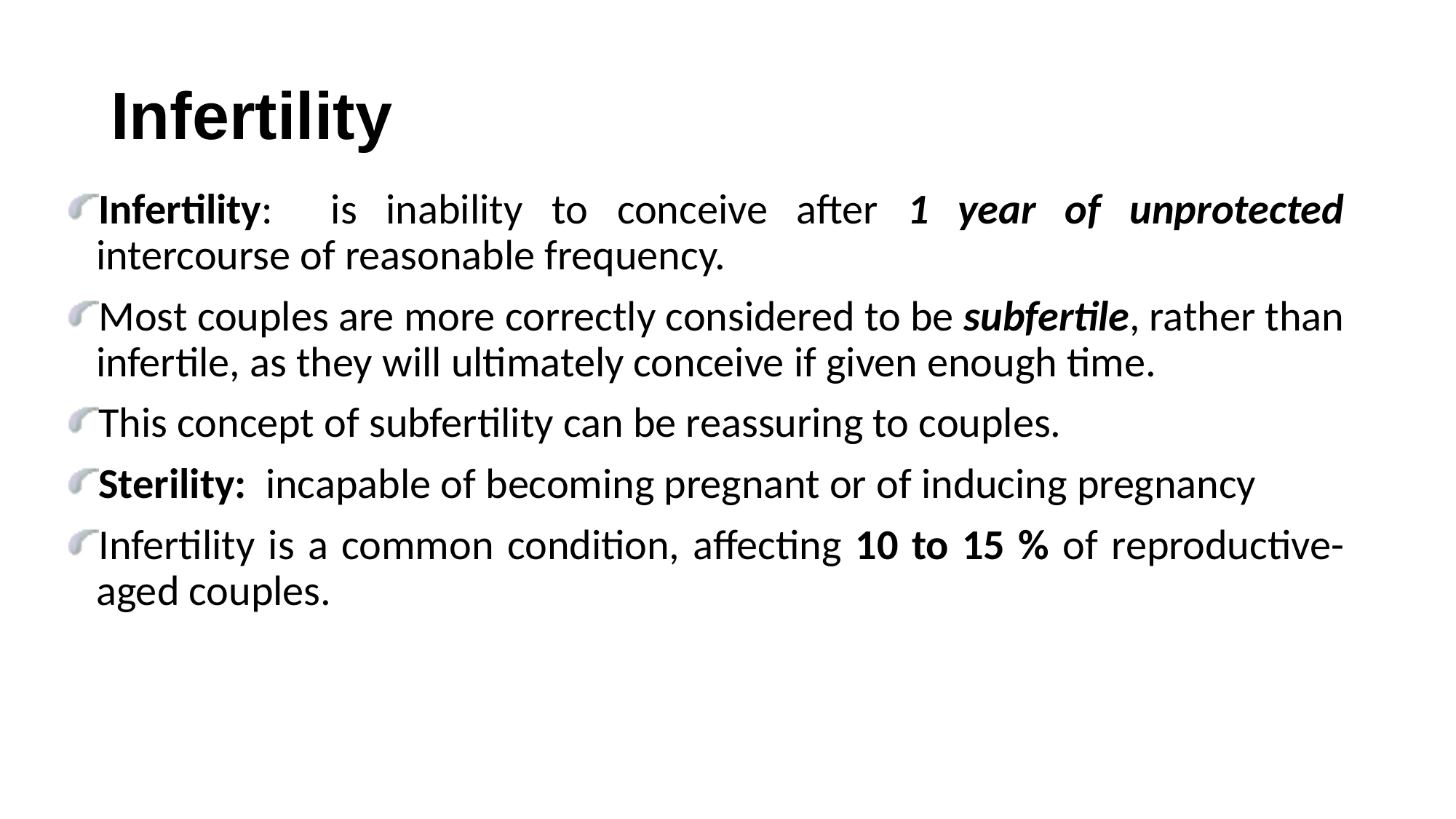

# Infertility
Infertility:  is inability to conceive after 1 year of unprotected intercourse of reasonable frequency.
Most couples are more correctly considered to be subfertile, rather than infertile, as they will ultimately conceive if given enough time.
This concept of subfertility can be reassuring to couples.
Sterility:  incapable of becoming pregnant or of inducing pregnancy
Infertility is a common condition, affecting 10 to 15 % of reproductive-aged couples.